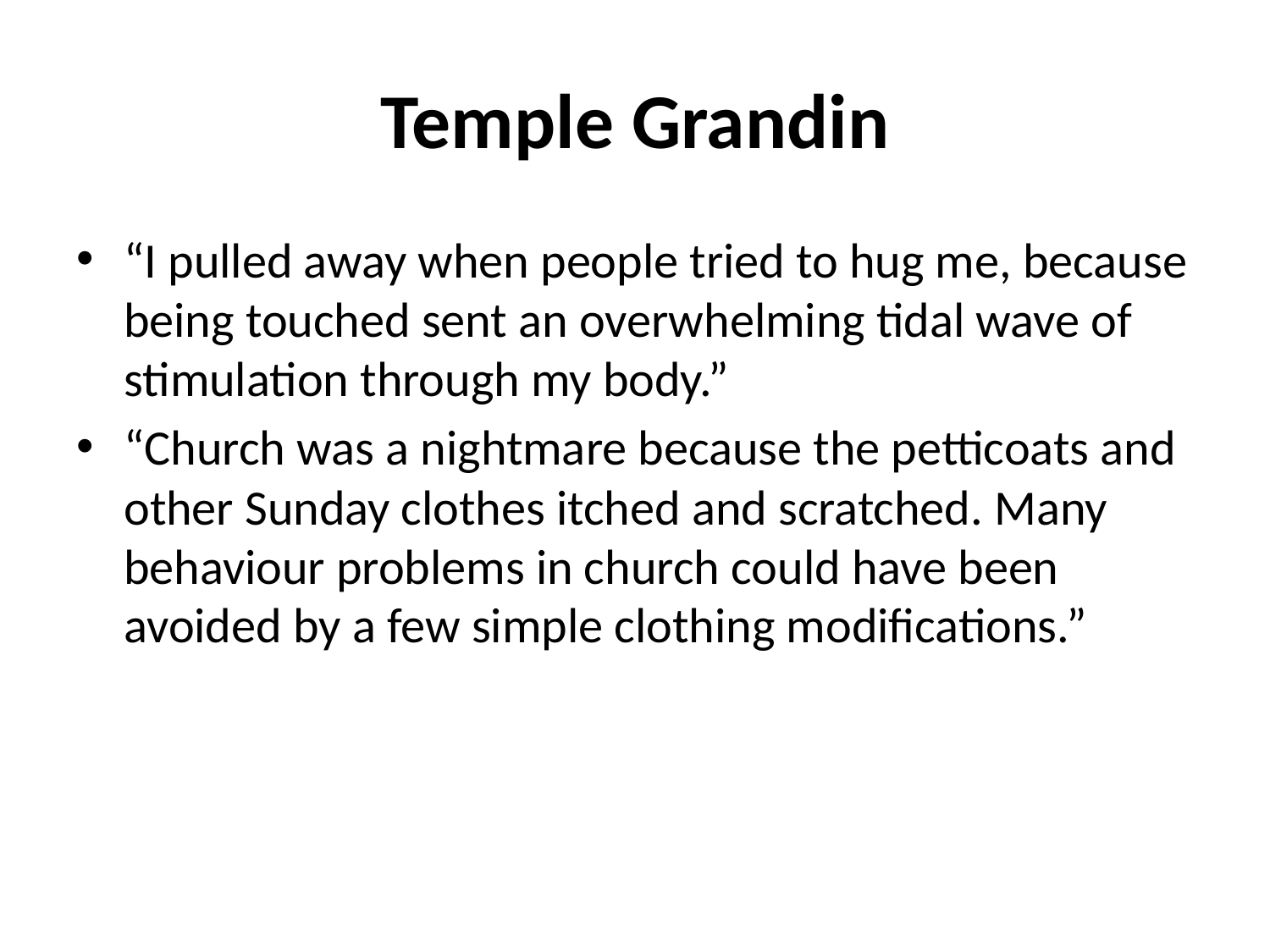

# Temple Grandin
“I pulled away when people tried to hug me, because being touched sent an overwhelming tidal wave of stimulation through my body.”
“Church was a nightmare because the petticoats and other Sunday clothes itched and scratched. Many behaviour problems in church could have been avoided by a few simple clothing modifications.”